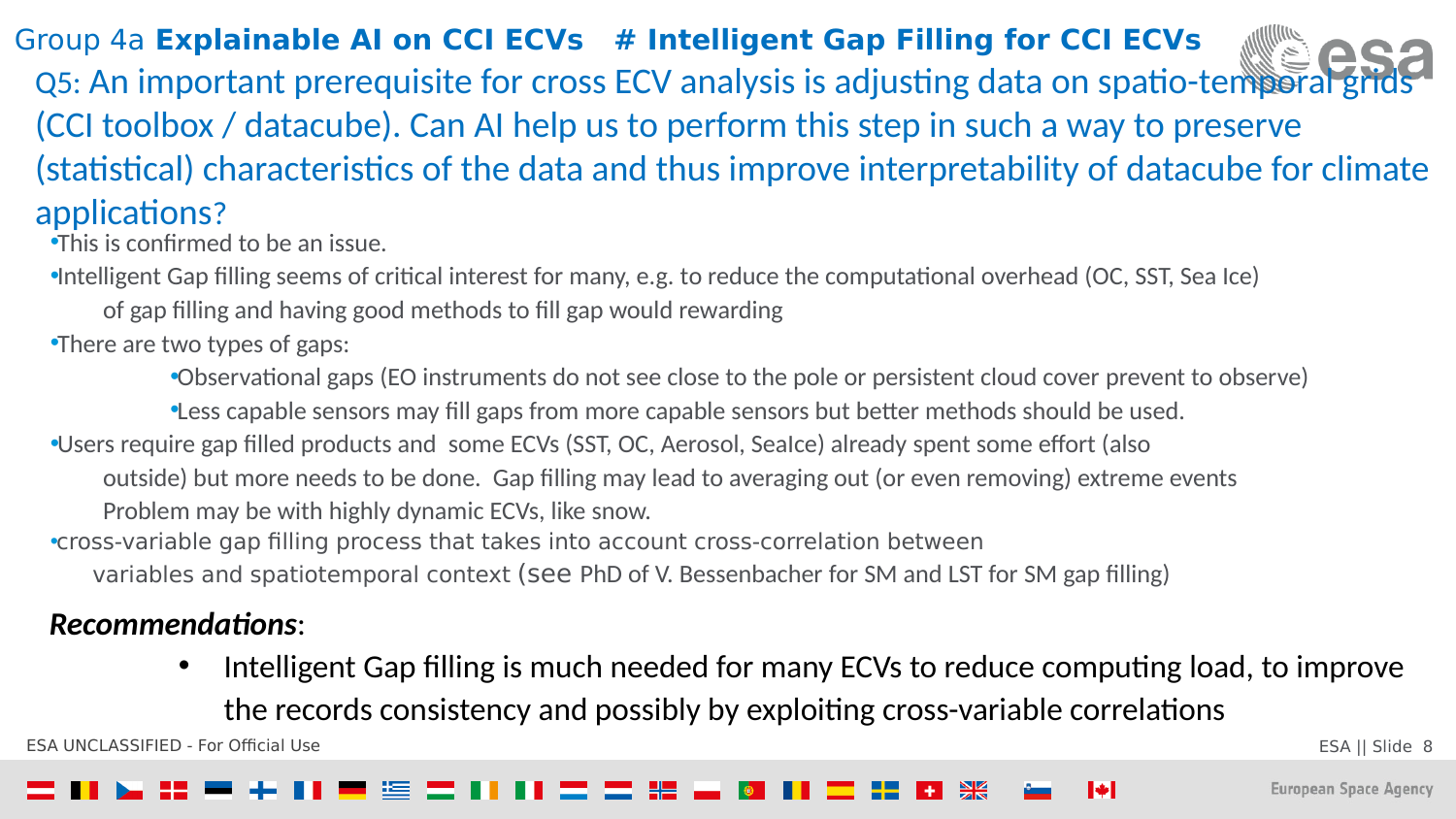

Group 4a Explainable AI on CCI ECVs   # Intelligent Gap Filling for CCI ECVs
# Q5: An important prerequisite for cross ECV analysis is adjusting data on spatio-temporal grids (CCI toolbox / datacube). Can AI help us to perform this step in such a way to preserve (statistical) characteristics of the data and thus improve interpretability of datacube for climate applications?
This is confirmed to be an issue.
Intelligent Gap filling seems of critical interest for many, e.g. to reduce the computational overhead (OC, SST, Sea Ice)
         of gap filling and having good methods to fill gap would rewarding
There are two types of gaps:
Observational gaps (EO instruments do not see close to the pole or persistent cloud cover prevent to observe)
Less capable sensors may fill gaps from more capable sensors but better methods should be used.
Users require gap filled products and  some ECVs (SST, OC, Aerosol, SeaIce) already spent some effort (also
         outside) but more needs to be done.  Gap filling may lead to averaging out (or even removing) extreme events
         Problem may be with highly dynamic ECVs, like snow.
cross-variable gap filling process that takes into account cross-correlation between
      variables and spatiotemporal context (see PhD of V. Bessenbacher for SM and LST for SM gap filling)

Recommendations:
Intelligent Gap filling is much needed for many ECVs to reduce computing load, to improve the records consistency and possibly by exploiting cross-variable correlations